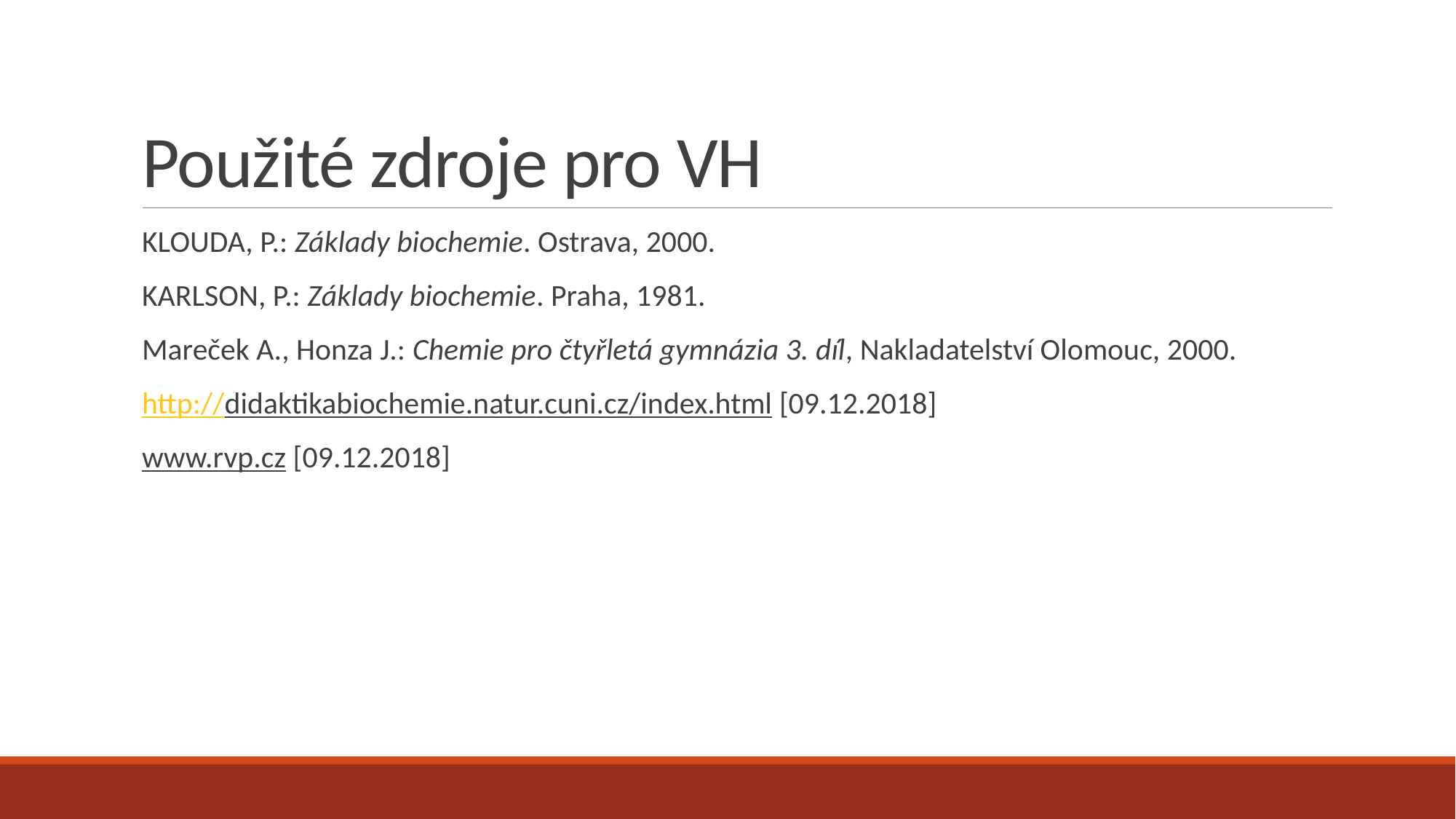

# Použité zdroje pro VH
KLOUDA, P.: Základy biochemie. Ostrava, 2000.
KARLSON, P.: Základy biochemie. Praha, 1981.
Mareček A., Honza J.: Chemie pro čtyřletá gymnázia 3. díl, Nakladatelství Olomouc, 2000.
http://didaktikabiochemie.natur.cuni.cz/index.html [09.12.2018]
www.rvp.cz [09.12.2018]